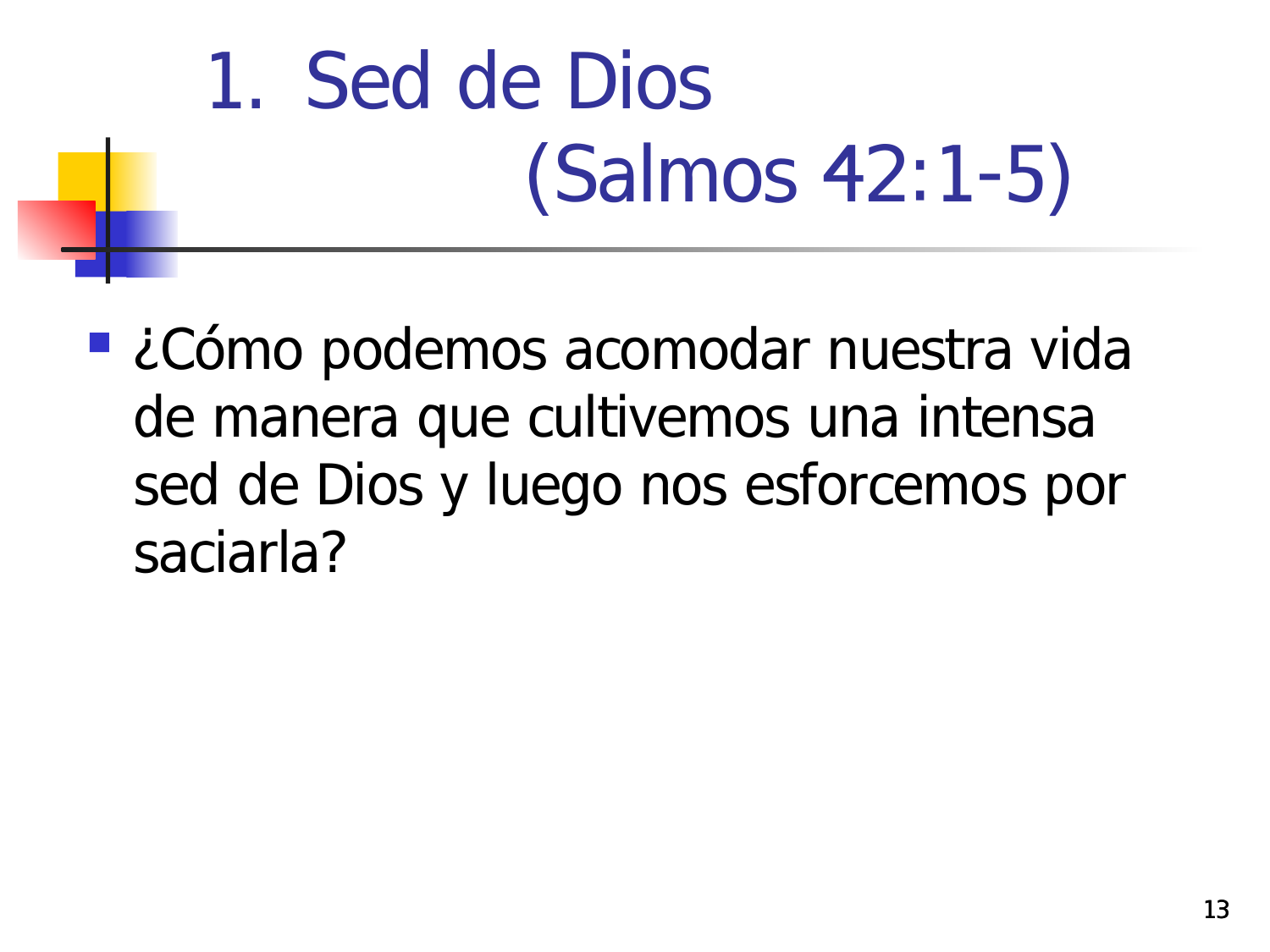

# Sed de Dios                           (Salmos 42:1-5)
¿Cómo podemos acomodar nuestra vida de manera que cultivemos una intensa sed de Dios y luego nos esforcemos por saciarla?

13
13